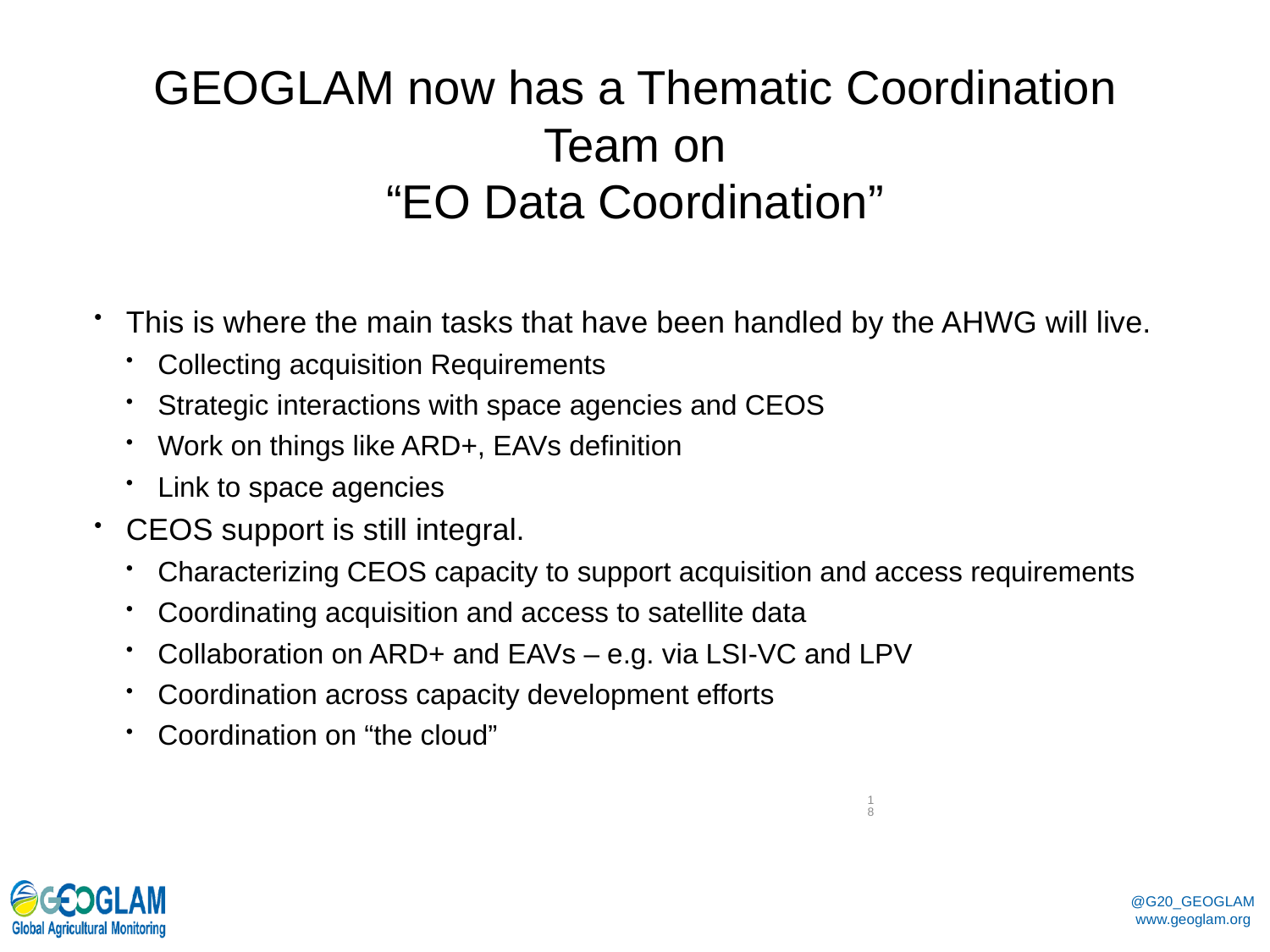

# GEOGLAM now has a Thematic Coordination Team on “EO Data Coordination”
This is where the main tasks that have been handled by the AHWG will live.
Collecting acquisition Requirements
Strategic interactions with space agencies and CEOS
Work on things like ARD+, EAVs definition
Link to space agencies
CEOS support is still integral.
Characterizing CEOS capacity to support acquisition and access requirements
Coordinating acquisition and access to satellite data
Collaboration on ARD+ and EAVs – e.g. via LSI-VC and LPV
Coordination across capacity development efforts
Coordination on “the cloud”

18